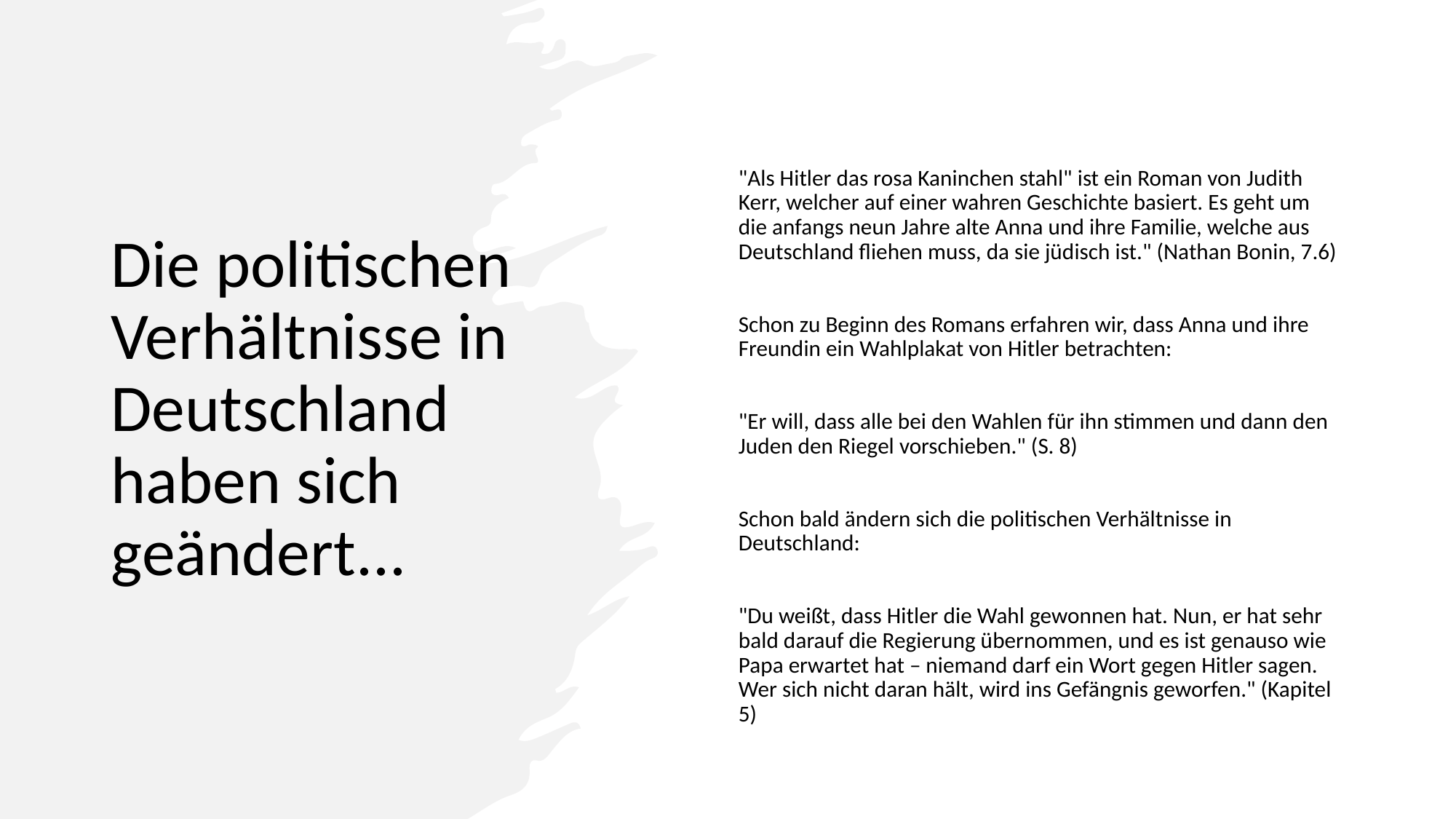

# Die politischen Verhältnisse in Deutschland haben sich geändert...

"Als Hitler das rosa Kaninchen stahl" ist ein Roman von Judith Kerr, welcher auf einer wahren Geschichte basiert. Es geht um die anfangs neun Jahre alte Anna und ihre Familie, welche aus Deutschland fliehen muss, da sie jüdisch ist." (Nathan Bonin, 7.6)

Schon zu Beginn des Romans erfahren wir, dass Anna und ihre Freundin ein Wahlplakat von Hitler betrachten:

"Er will, dass alle bei den Wahlen für ihn stimmen und dann den Juden den Riegel vorschieben." (S. 8)

Schon bald ändern sich die politischen Verhältnisse in Deutschland:

"Du weißt, dass Hitler die Wahl gewonnen hat. Nun, er hat sehr bald darauf die Regierung übernommen, und es ist genauso wie Papa erwartet hat – niemand darf ein Wort gegen Hitler sagen. Wer sich nicht daran hält, wird ins Gefängnis geworfen." (Kapitel 5)